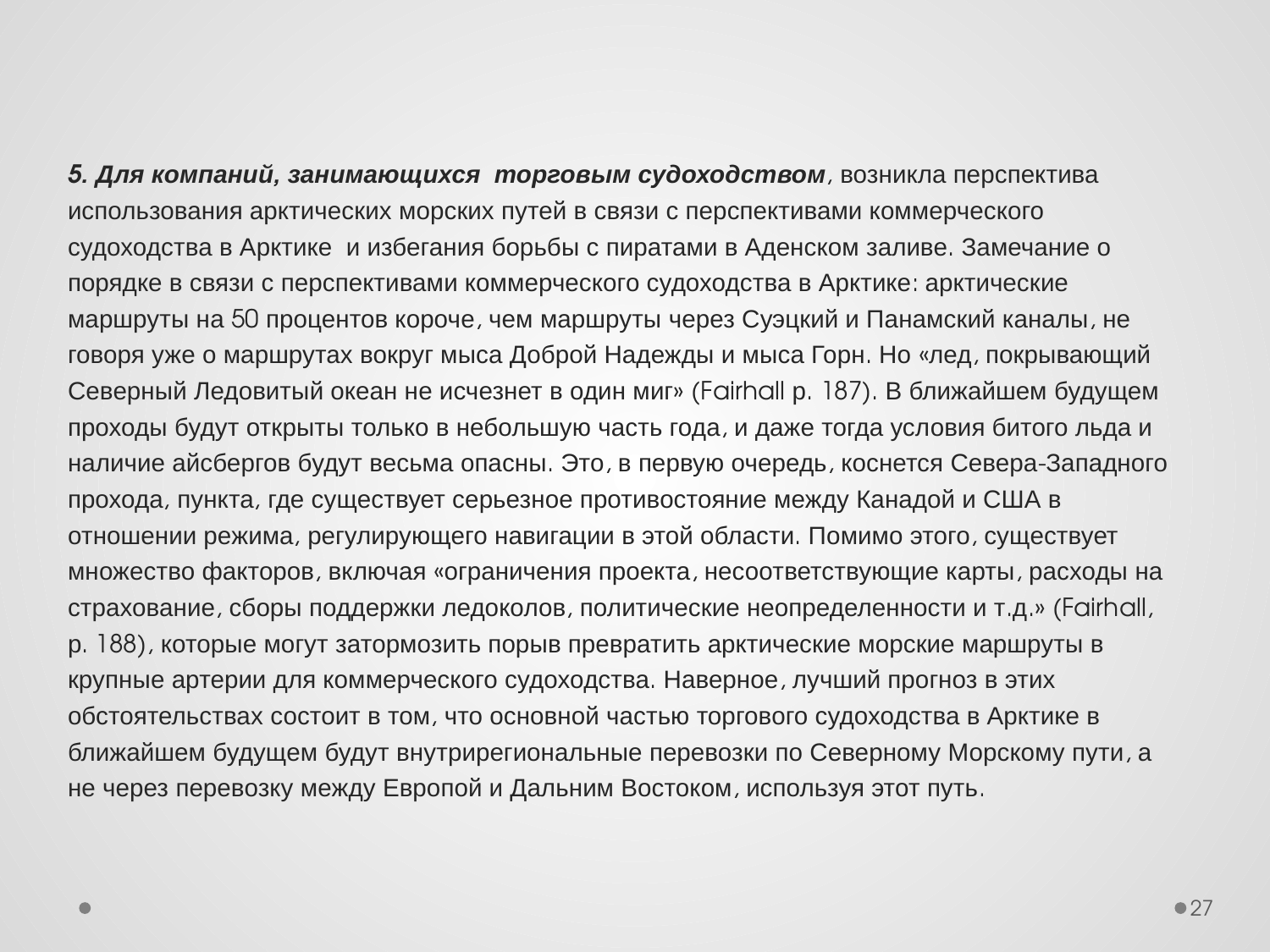

5. Для компаний, занимающихся  торговым судоходством, возникла перспектива использования арктических морских путей в связи с перспективами коммерческого судоходства в Арктике  и избегания борьбы с пиратами в Аденском заливе. Замечание о порядке в связи с перспективами коммерческого судоходства в Арктике: арктические маршруты на 50 процентов короче, чем маршруты через Суэцкий и Панамский каналы, не говоря уже о маршрутах вокруг мыса Доброй Надежды и мыса Горн. Но «лед, покрывающий Северный Ледовитый океан не исчезнет в один миг» (Fairhall р. 187). В ближайшем будущем проходы будут открыты только в небольшую часть года, и даже тогда условия битого льда и наличие айсбергов будут весьма опасны. Это, в первую очередь, коснется Севера-Западного прохода, пункта, где существует серьезное противостояние между Канадой и США в отношении режима, регулирующего навигации в этой области. Помимо этого, существует множество факторов, включая «ограничения проекта, несоответствующие карты, расходы на страхование, сборы поддержки ледоколов, политические неопределенности и т.д.» (Fairhall, р. 188), которые могут затормозить порыв превратить арктические морские маршруты в крупные артерии для коммерческого судоходства. Наверное, лучший прогноз в этих обстоятельствах состоит в том, что основной частью торгового судоходства в Арктике в ближайшем будущем будут внутрирегиональные перевозки по Северному Морскому пути, а не через перевозку между Европой и Дальним Востоком, используя этот путь.
27